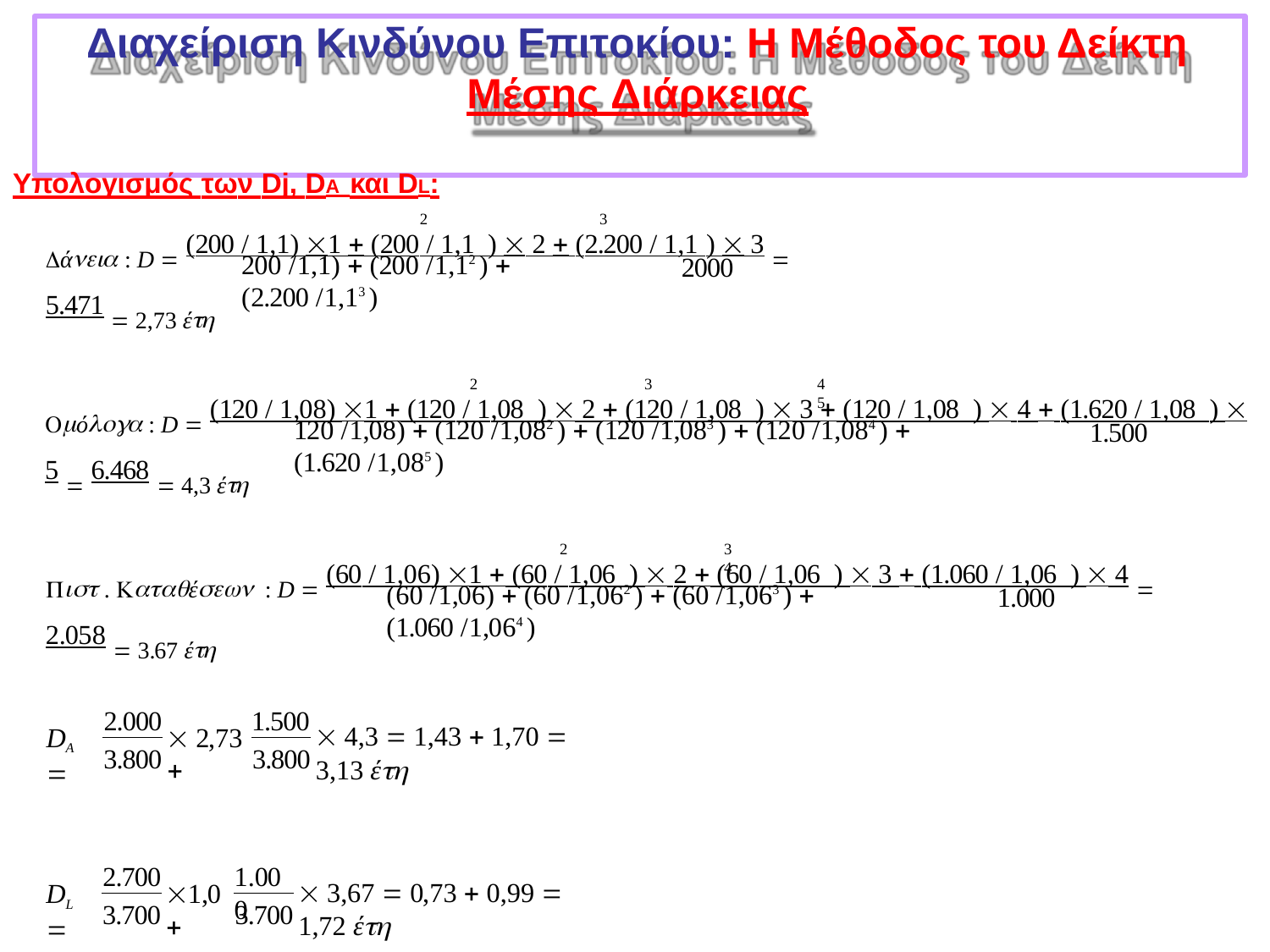

# Διαχείριση Κινδύνου Επιτοκίου: Η Μέθοδος του Δείκτη Μέσης Διάρκειας

Υπολογισμός των Dj, DA  και DL:
2
3
Δάνεια : D = (200 / 1,1) ×1 + (200 / 1,1  ) × 2 + (2.200 / 1,1 ) × 3 = 5.471 = 2,73 έτη
200 /1,1) + (200 /1,12 ) + (2.200 /1,13 )
2000

2
3
4	5
Ομόλογα : D = (120 / 1,08) ×1 + (120 / 1,08  ) × 2 + (120 / 1,08  ) × 3 + (120 / 1,08  ) × 4 + (1.620 / 1,08  ) × 5 = 6.468 = 4,3 έτη

120 /1,08) + (120 /1,082 ) + (120 /1,083 ) + (120 /1,084 ) + (1.620 /1,085 )
1.500
2
3	4
Πιστ . Καταθέσεων  : D = (60 / 1,06) ×1 + (60 / 1,06  ) × 2 + (60 / 1,06  ) × 3 + (1.060 / 1,06  ) × 4 = 2.058 = 3.67 έτη
(60 /1,06) + (60 /1,062 ) + (60 /1,063 ) + (1.060 /1,064 )
1.000
2.000
1.500
× 4,3 = 1,43 + 1,70 = 3,13 έτη
DA  =
× 2,73 +

3.800
3.800
2.700
1.000
× 3,67 = 0,73 + 0,99 = 1,72 έτη
DL  =
×1,0 +

3.700
3.700